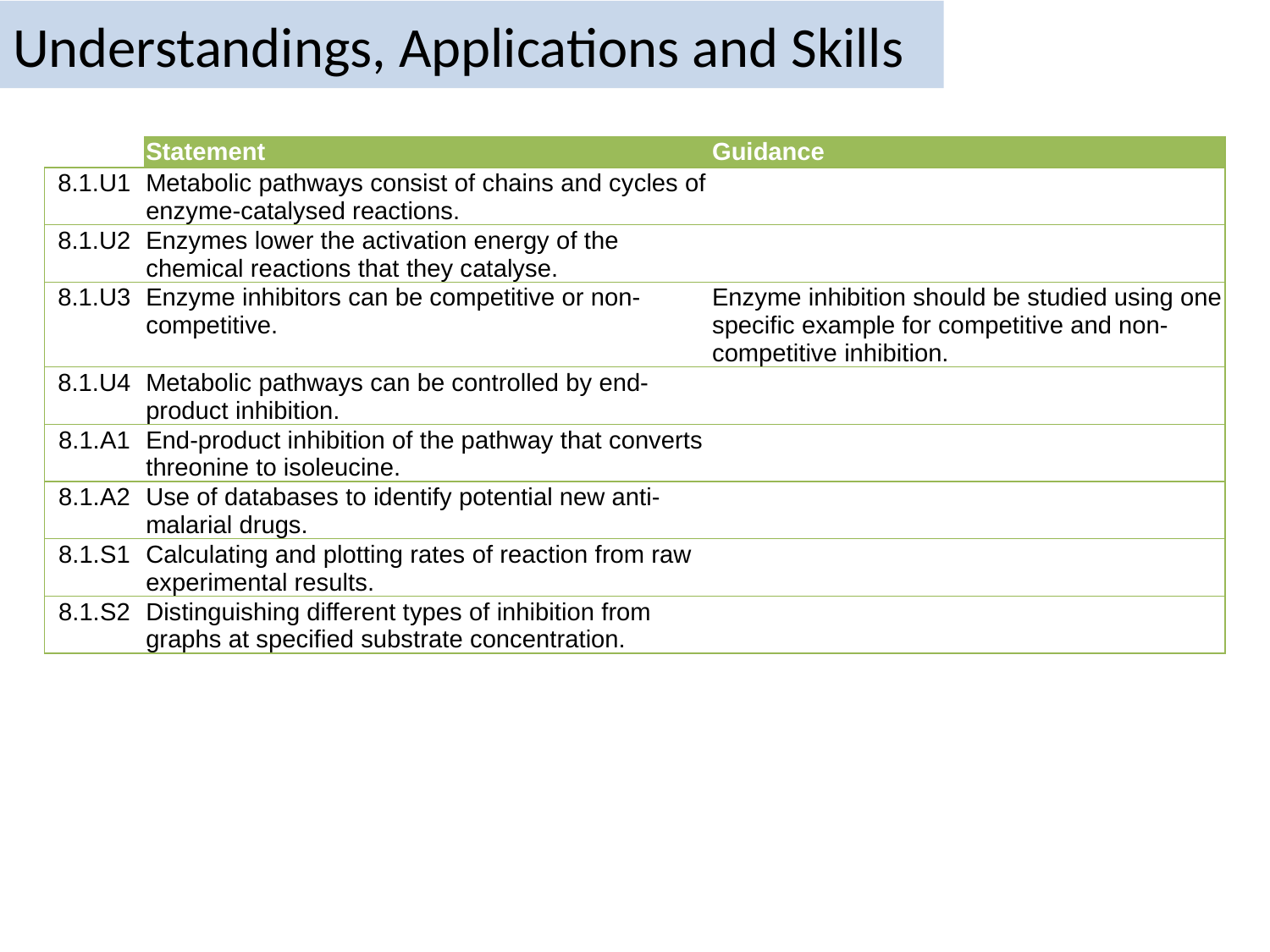

# Understandings, Applications and Skills
|  | Statement | Guidance |
| --- | --- | --- |
| 8.1.U1 | Metabolic pathways consist of chains and cycles of enzyme-catalysed reactions. |  |
| 8.1.U2 | Enzymes lower the activation energy of the chemical reactions that they catalyse. |  |
| 8.1.U3 | Enzyme inhibitors can be competitive or non-competitive. | Enzyme inhibition should be studied using one specific example for competitive and non-competitive inhibition. |
| 8.1.U4 | Metabolic pathways can be controlled by end-product inhibition. |  |
| 8.1.A1 | End-product inhibition of the pathway that converts threonine to isoleucine. |  |
| 8.1.A2 | Use of databases to identify potential new anti-malarial drugs. |  |
| 8.1.S1 | Calculating and plotting rates of reaction from raw experimental results. |  |
| 8.1.S2 | Distinguishing different types of inhibition from graphs at specified substrate concentration. |  |